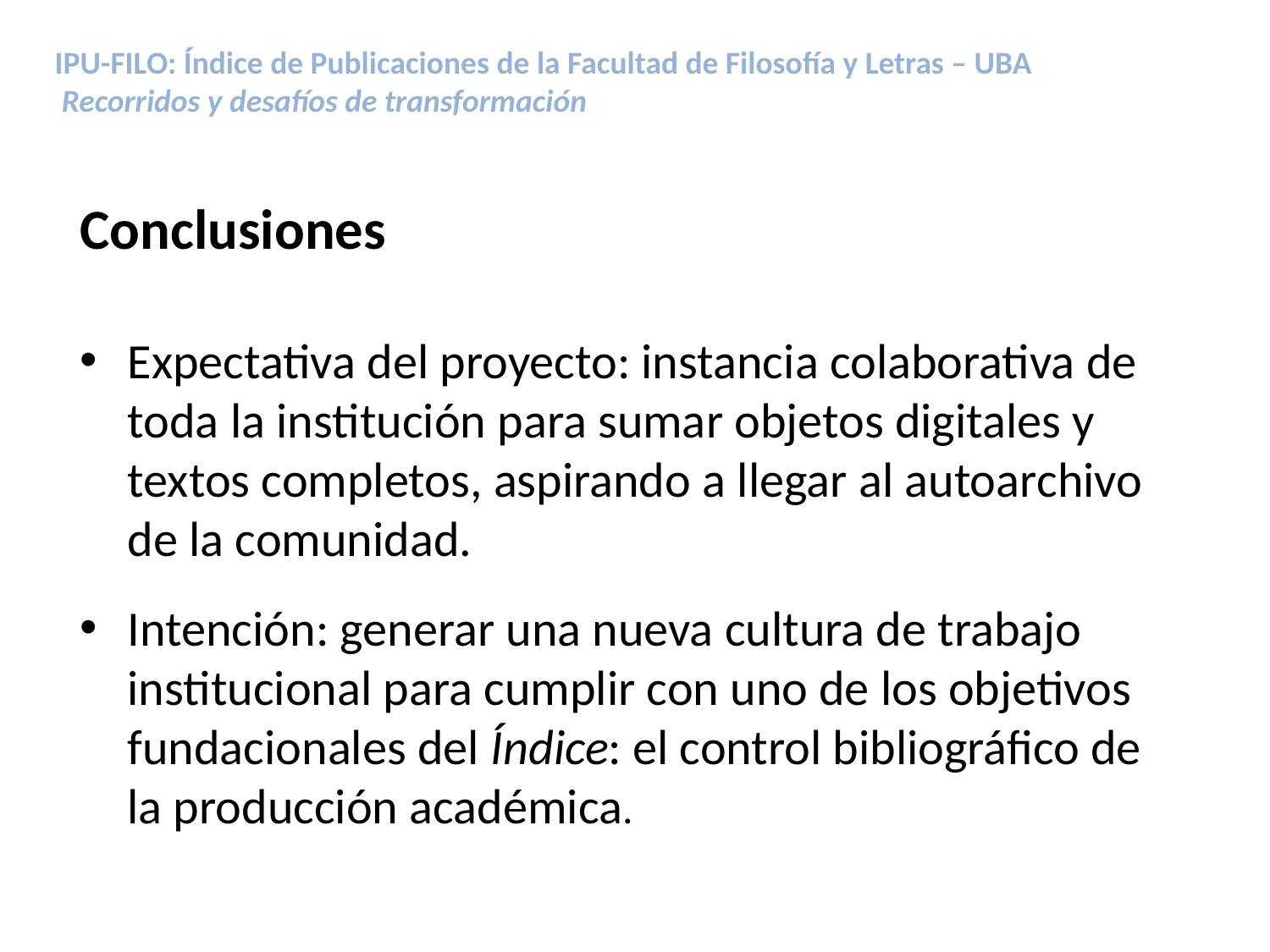

IPU-FILO: Índice de Publicaciones de la Facultad de Filosofía y Letras – UBA
 Recorridos y desafíos de transformación
Conclusiones
Expectativa del proyecto: instancia colaborativa de toda la institución para sumar objetos digitales y textos completos, aspirando a llegar al autoarchivo de la comunidad.
Intención: generar una nueva cultura de trabajo institucional para cumplir con uno de los objetivos fundacionales del Índice: el control bibliográfico de la producción académica.